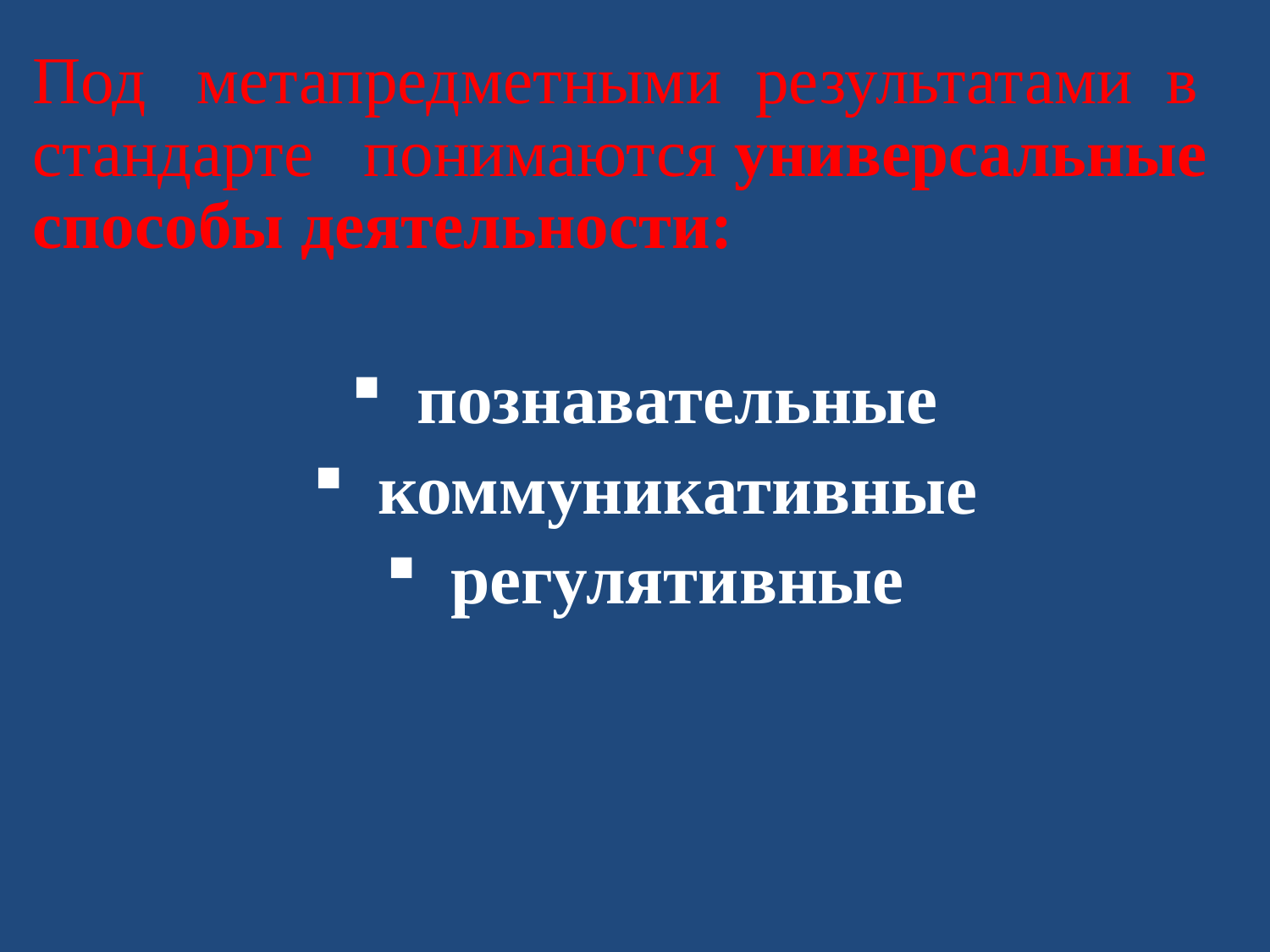

#
Под   метапредметными  результатами  в стандарте   понимаются универсальные способы деятельности:

 познавательные
 коммуникативные
 регулятивные